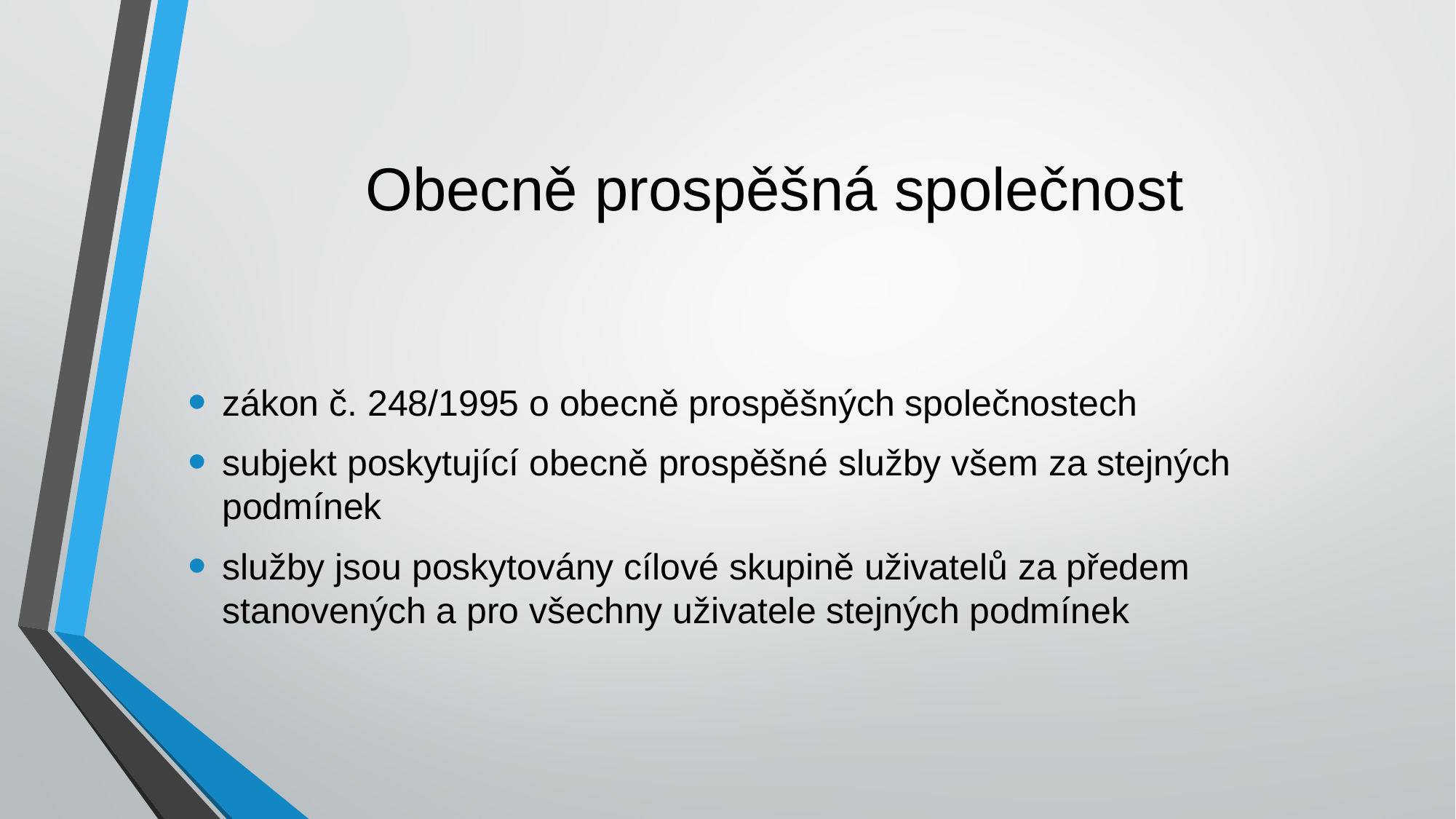

# Obecně prospěšná společnost
zákon č. 248/1995 o obecně prospěšných společnostech
subjekt poskytující obecně prospěšné služby všem za stejných podmínek
služby jsou poskytovány cílové skupině uživatelů za předem stanovených a pro všechny uživatele stejných podmínek